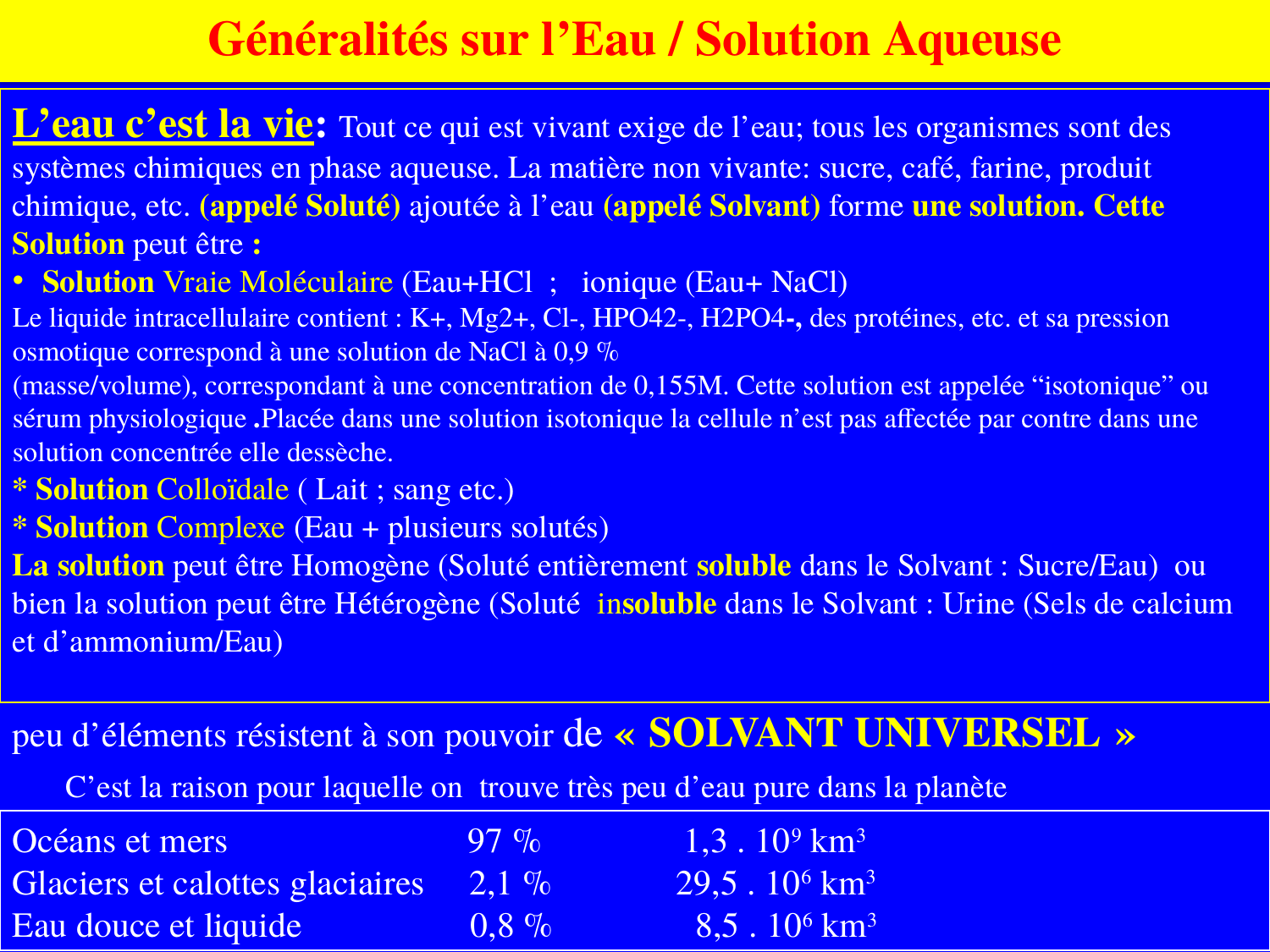

#
Généralités sur l’Eau / Solution Aqueuse
L’eau c’est la vie: Tout ce qui est vivant exige de l’eau; tous les organismes sont des systèmes chimiques en phase aqueuse. La matière non vivante: sucre, café, farine, produit chimique, etc. (appelé Soluté) ajoutée à l’eau (appelé Solvant) forme une solution. Cette Solution peut être :
Solution Vraie Moléculaire (Eau+HCl  ;   ionique (Eau+ NaCl)
Le liquide intracellulaire contient : K+, Mg2+, Cl-, HPO42-, H2PO4-, des protéines, etc. et sa pression osmotique correspond à une solution de NaCl à 0,9 %
(masse/volume), correspondant à une concentration de 0,155M. Cette solution est appelée “isotonique” ou sérum physiologique .Placée dans une solution isotonique la cellule n’est pas affectée par contre dans une solution concentrée elle dessèche.
* Solution Colloïdale ( Lait ; sang etc.)
* Solution Complexe (Eau + plusieurs solutés)
La solution peut être Homogène (Soluté entièrement soluble dans le Solvant : Sucre/Eau)  ou bien la solution peut être Hétérogène (Soluté  insoluble dans le Solvant : Urine (Sels de calcium et d’ammonium/Eau)

peu d’éléments résistent à son pouvoir de « SOLVANT UNIVERSEL »
     C’est la raison pour laquelle on  trouve très peu d’eau pure dans la planète
Océans et mers                           97 %                1,3 . 109 km3
Glaciers et calottes glaciaires     2,1 %              29,5 . 106 km3
Eau douce et liquide                   0,8 %                8,5 . 106 km3